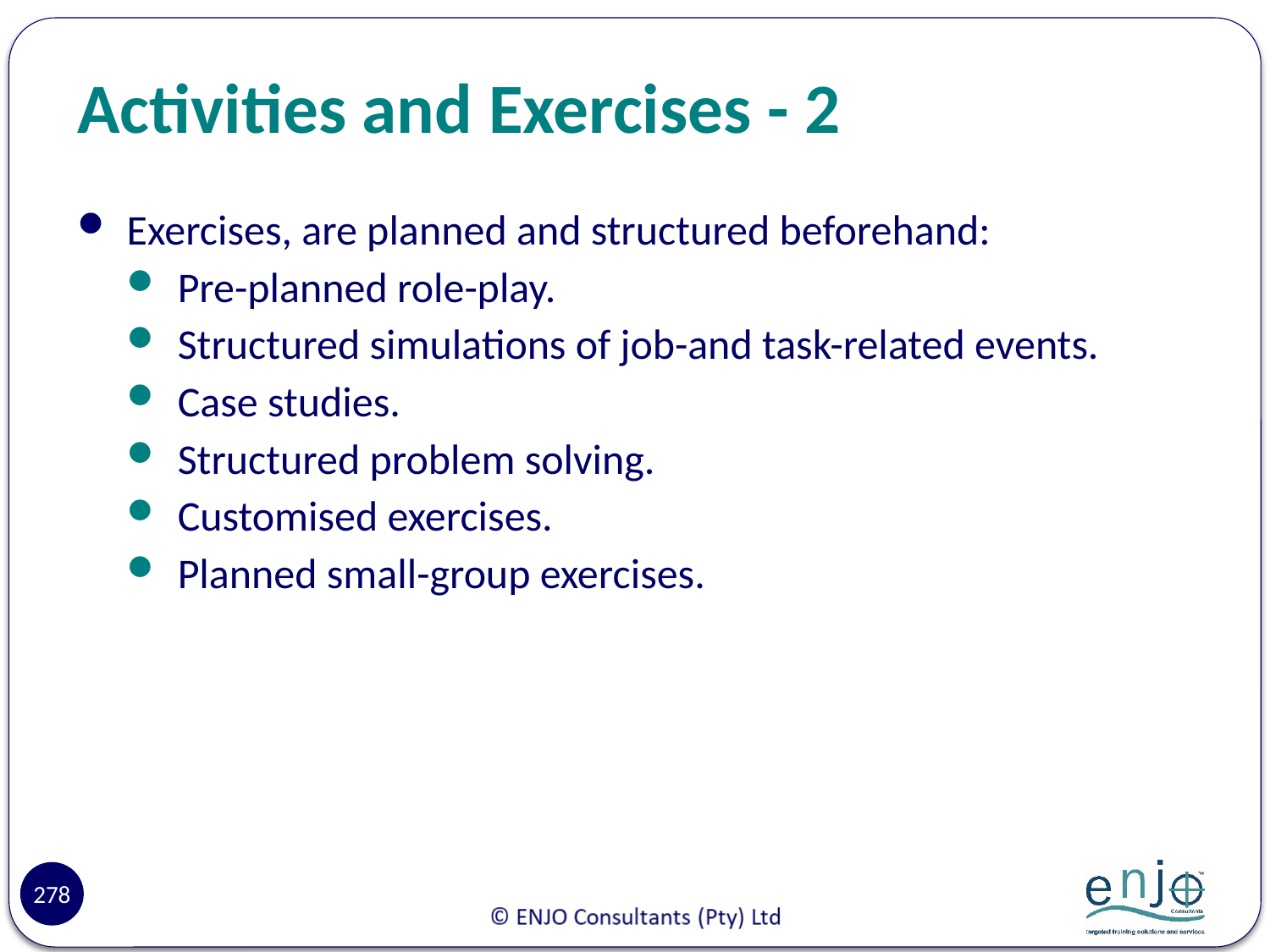

# Activities and Exercises - 2
Exercises, are planned and structured beforehand:
Pre-planned role-play.
Structured simulations of job-and task-related events.
Case studies.
Structured problem solving.
Customised exercises.
Planned small-group exercises.

278